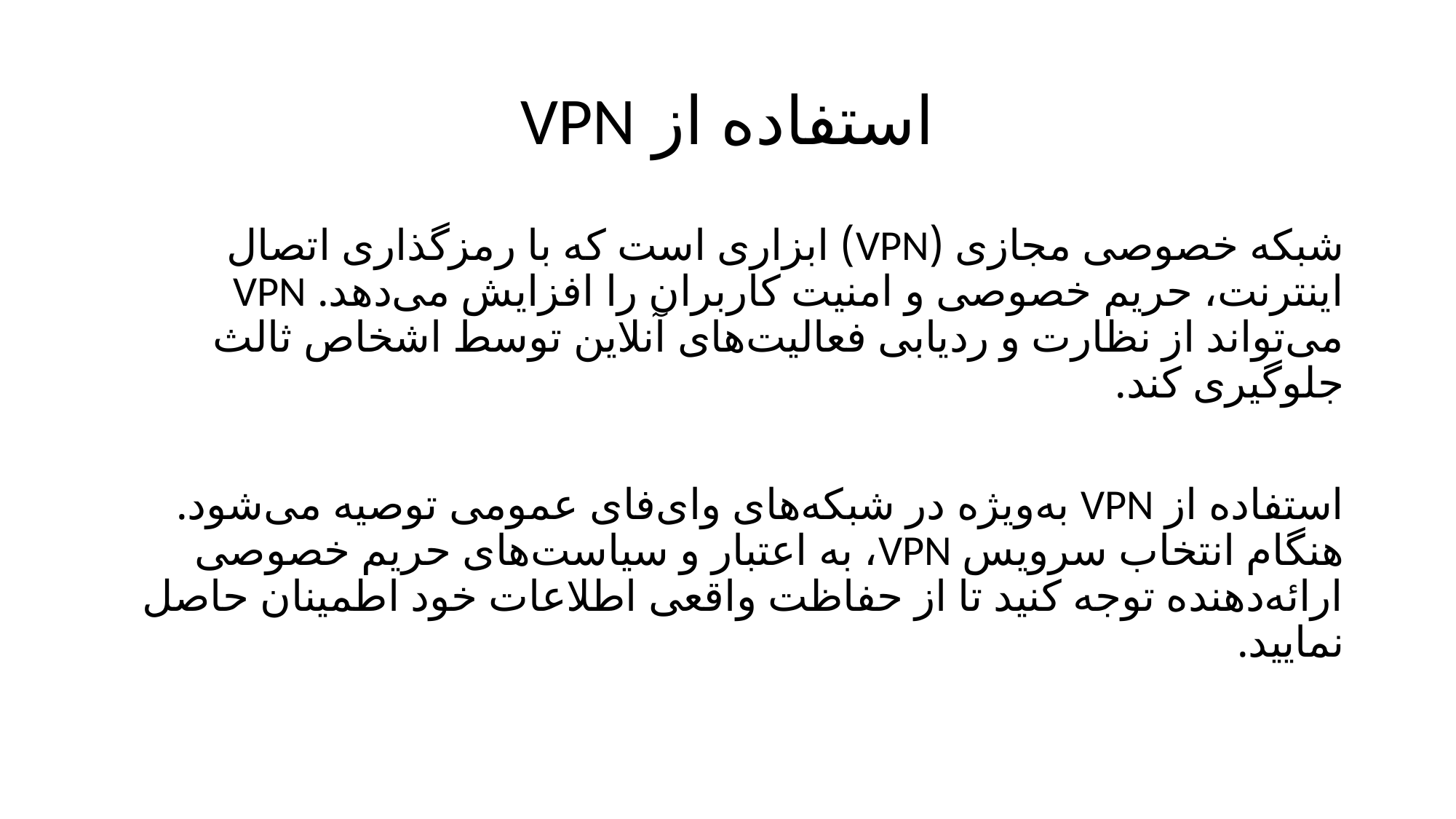

# استفاده از VPN
شبکه خصوصی مجازی (VPN) ابزاری است که با رمزگذاری اتصال اینترنت، حریم خصوصی و امنیت کاربران را افزایش می‌دهد. VPN می‌تواند از نظارت و ردیابی فعالیت‌های آنلاین توسط اشخاص ثالث جلوگیری کند.

استفاده از VPN به‌ویژه در شبکه‌های وای‌فای عمومی توصیه می‌شود. هنگام انتخاب سرویس VPN، به اعتبار و سیاست‌های حریم خصوصی ارائه‌دهنده توجه کنید تا از حفاظت واقعی اطلاعات خود اطمینان حاصل نمایید.